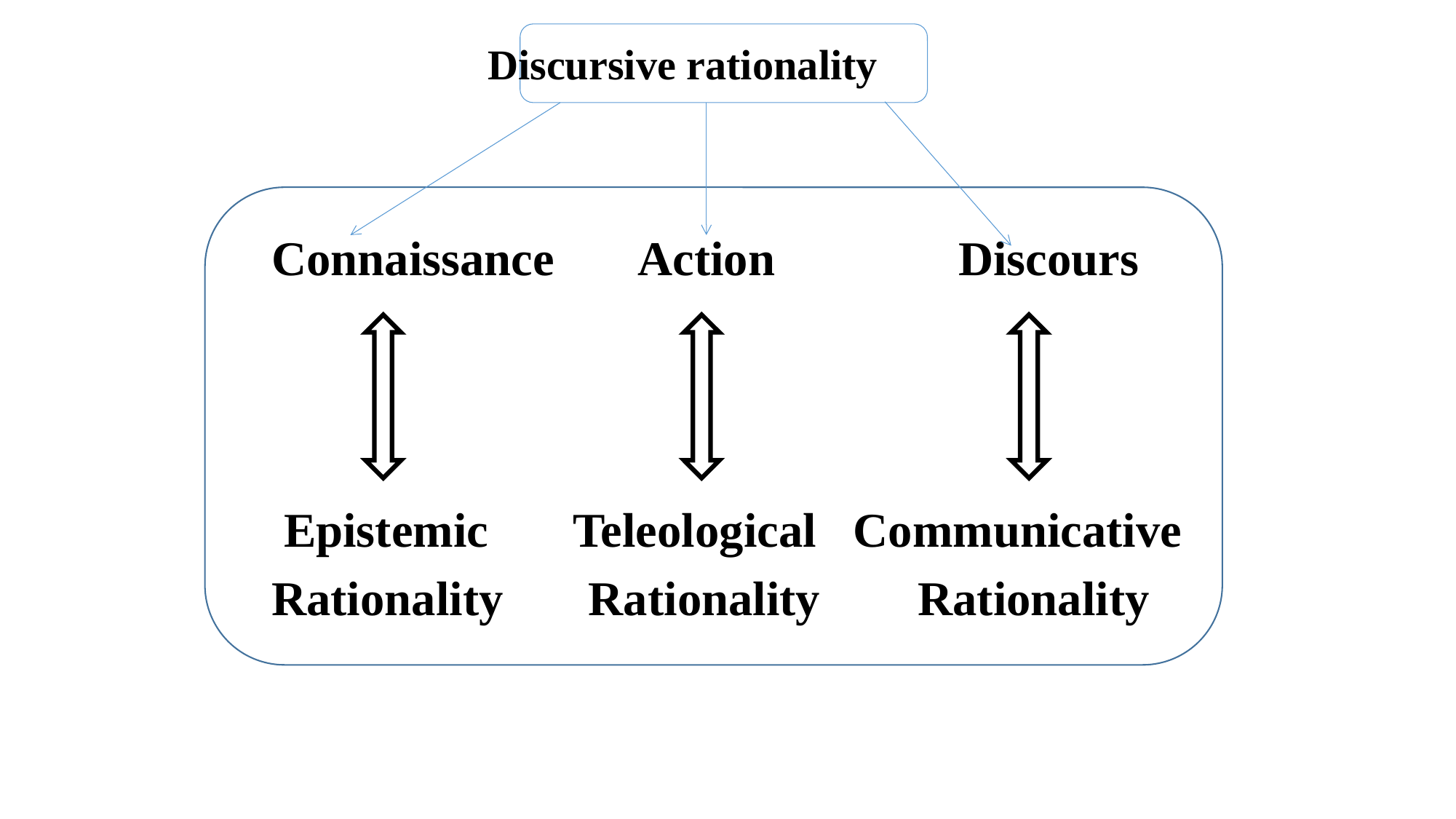

Discursive rationality

  Connaissance       Action               Discours

   Epistemic       Teleological   Communicative
  Rationality       Rationality        Rationality